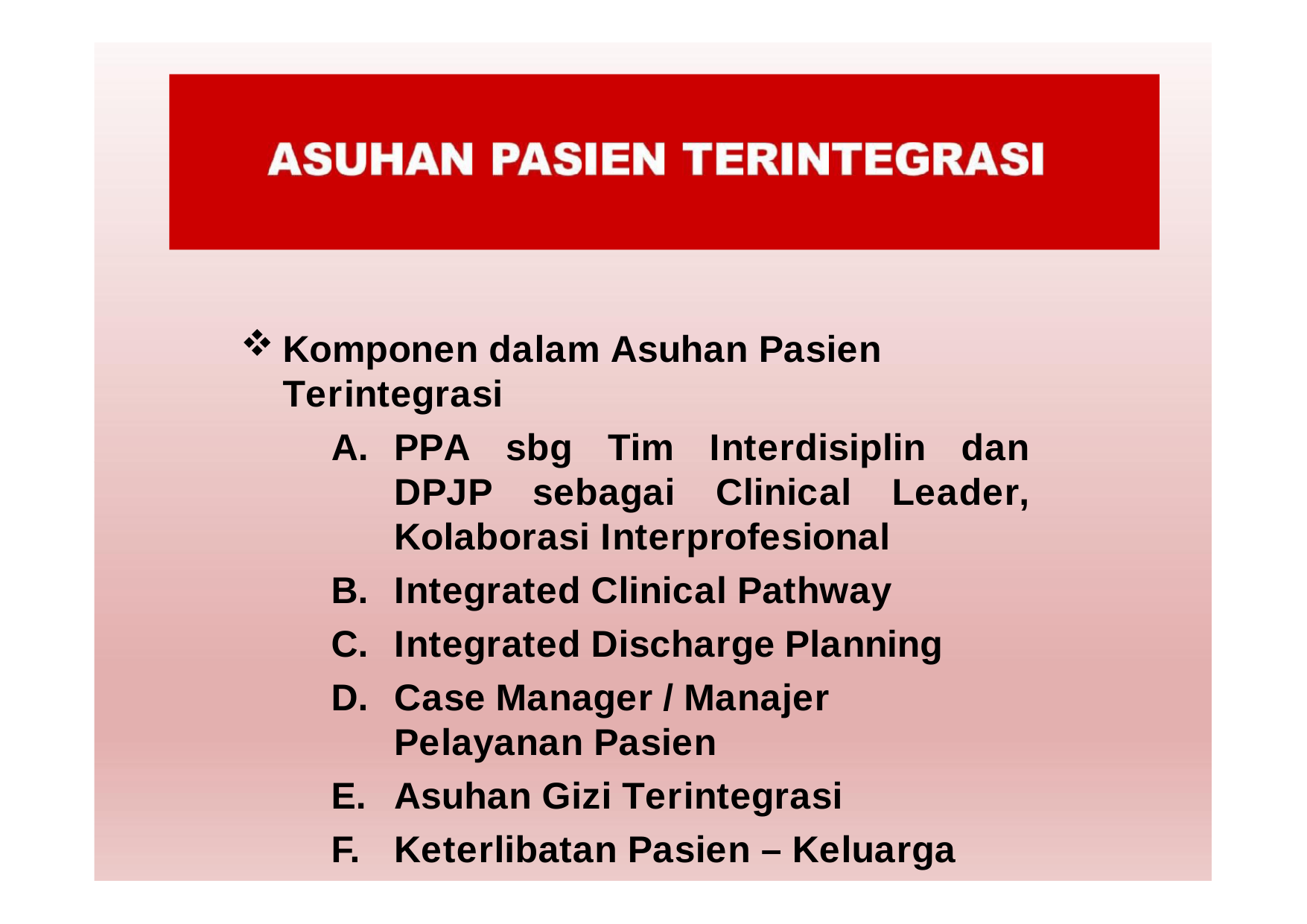

Komponen dalam Asuhan Pasien Terintegrasi
PPA sbg Tim Interdisiplin dan DPJP sebagai Clinical Leader, Kolaborasi Interprofesional
Integrated Clinical Pathway
Integrated Discharge Planning
Case Manager / Manajer Pelayanan Pasien
Asuhan Gizi Terintegrasi
Keterlibatan Pasien – Keluarga